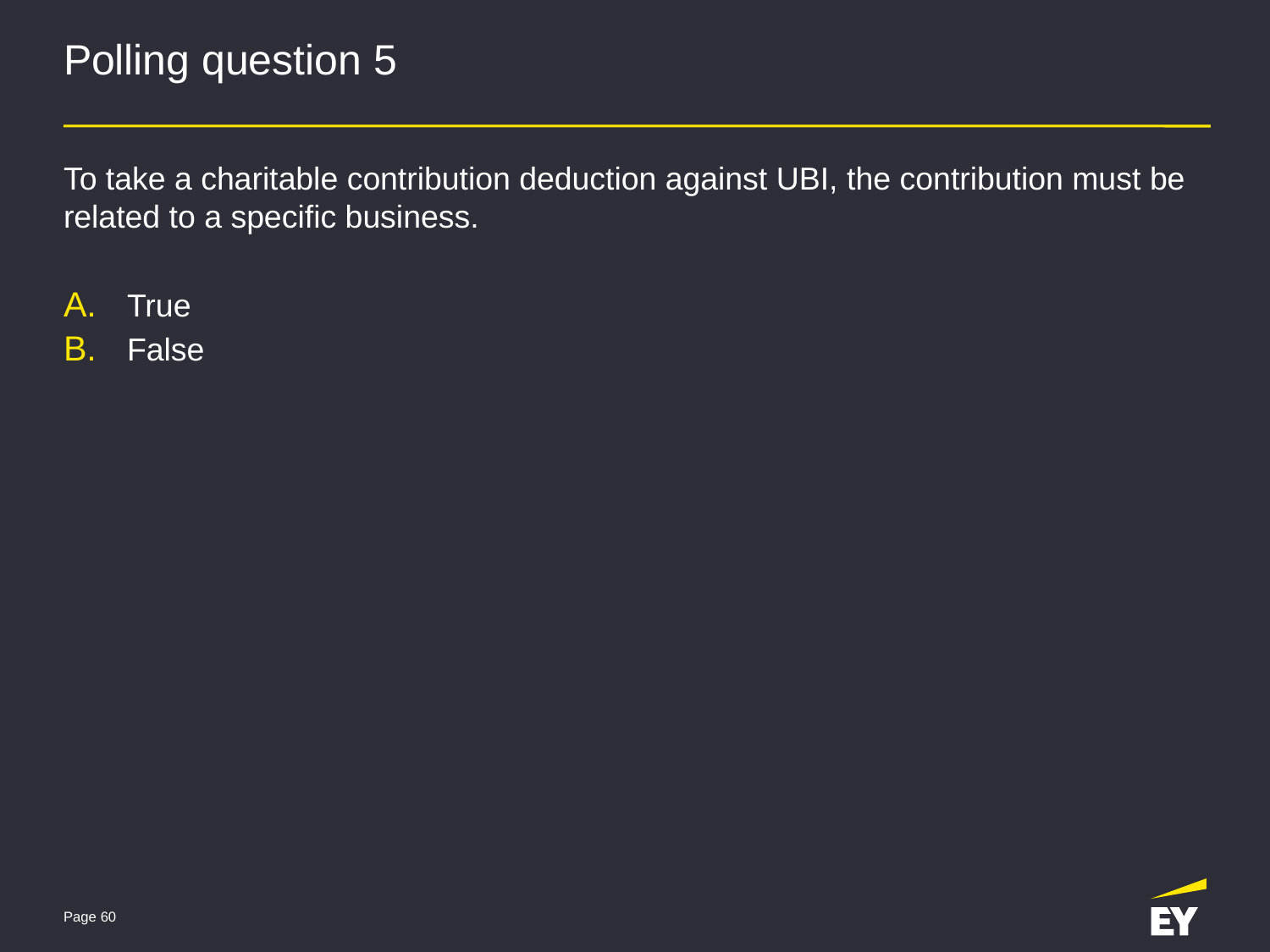

# Polling question 5
To take a charitable contribution deduction against UBI, the contribution must be related to a specific business.

True
False